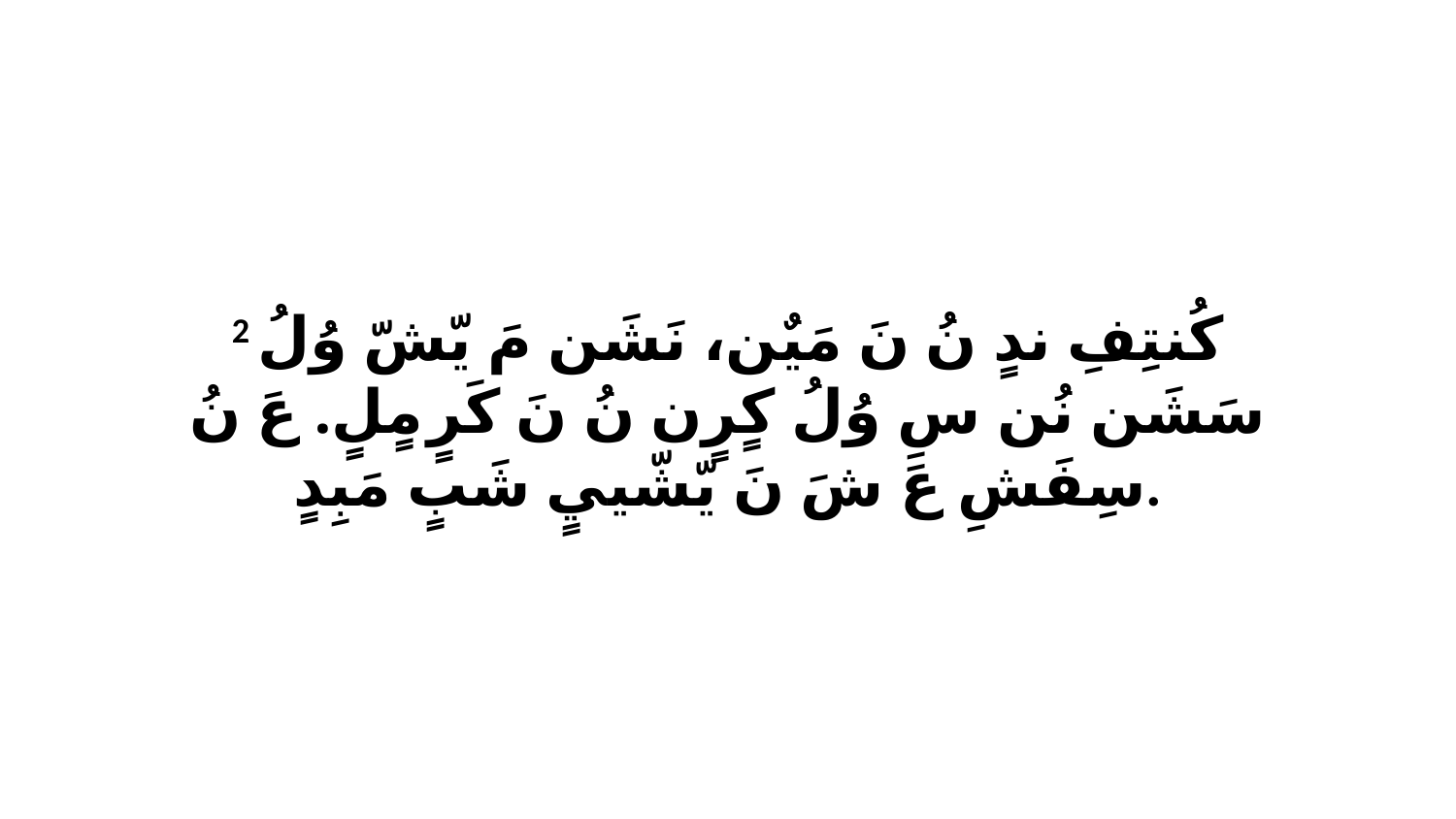

2 كُنتِفِ ندٍ نُ نَ مَيٌن، نَشَن مَ يّشّ وُلُ سَشَن نُن سِ وُلُ كٍرٍن نُ نَ كَرٍ مٍلٍ. عَ نُ سِفَشِ عَ شَ نَ يّشّييٍ شَبٍ مَبِدٍ.